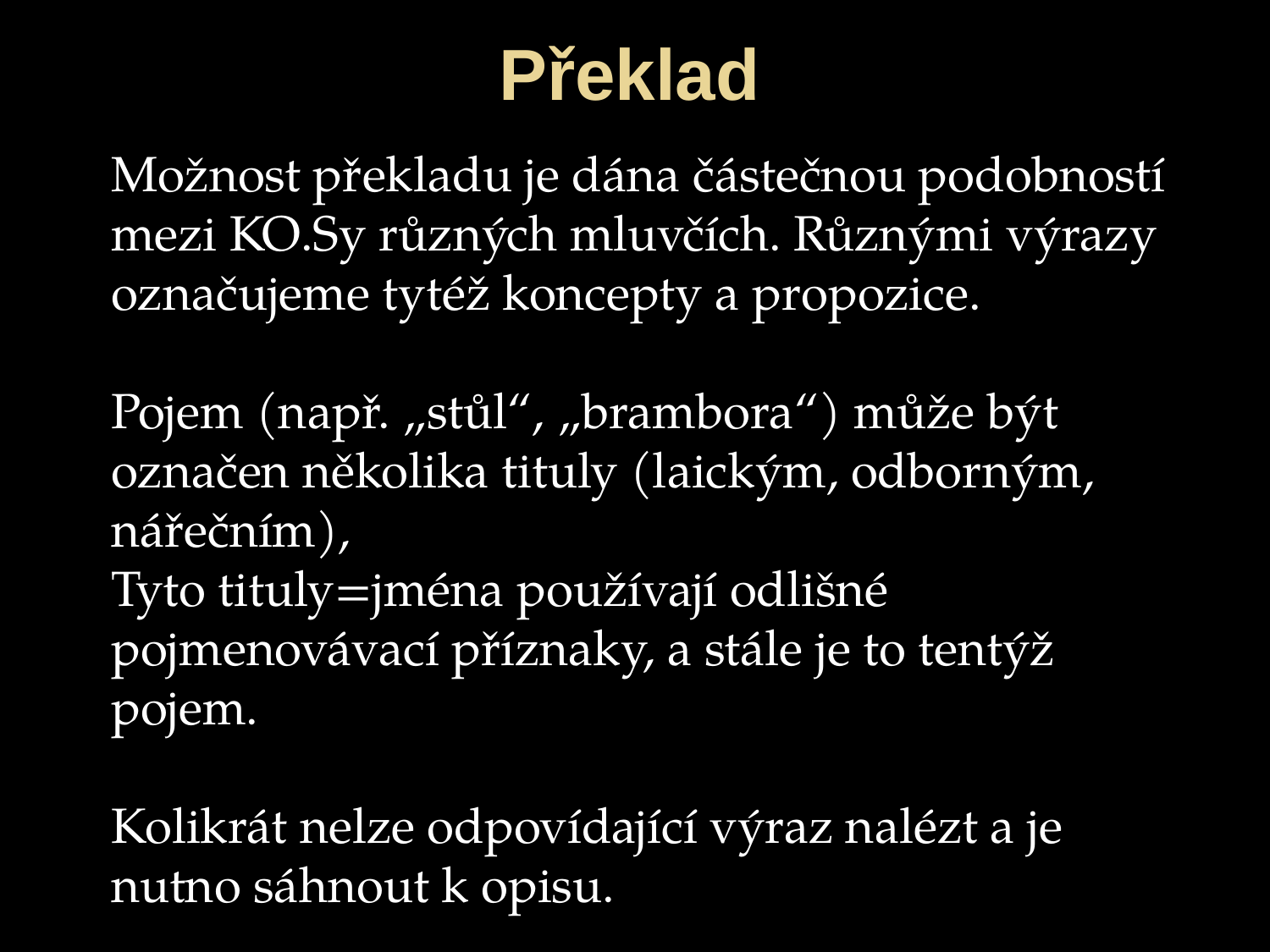

Překlad
Možnost překladu je dána částečnou podobností mezi KO.Sy různých mluvčích. Různými výrazy označujeme tytéž koncepty a propozice.

Pojem (např. „stůl“, „brambora“) může být označen několika tituly (laickým, odborným, nářečním),
Tyto tituly=jména používají odlišné pojmenovávací příznaky, a stále je to tentýž pojem.

Kolikrát nelze odpovídající výraz nalézt a je nutno sáhnout k opisu.